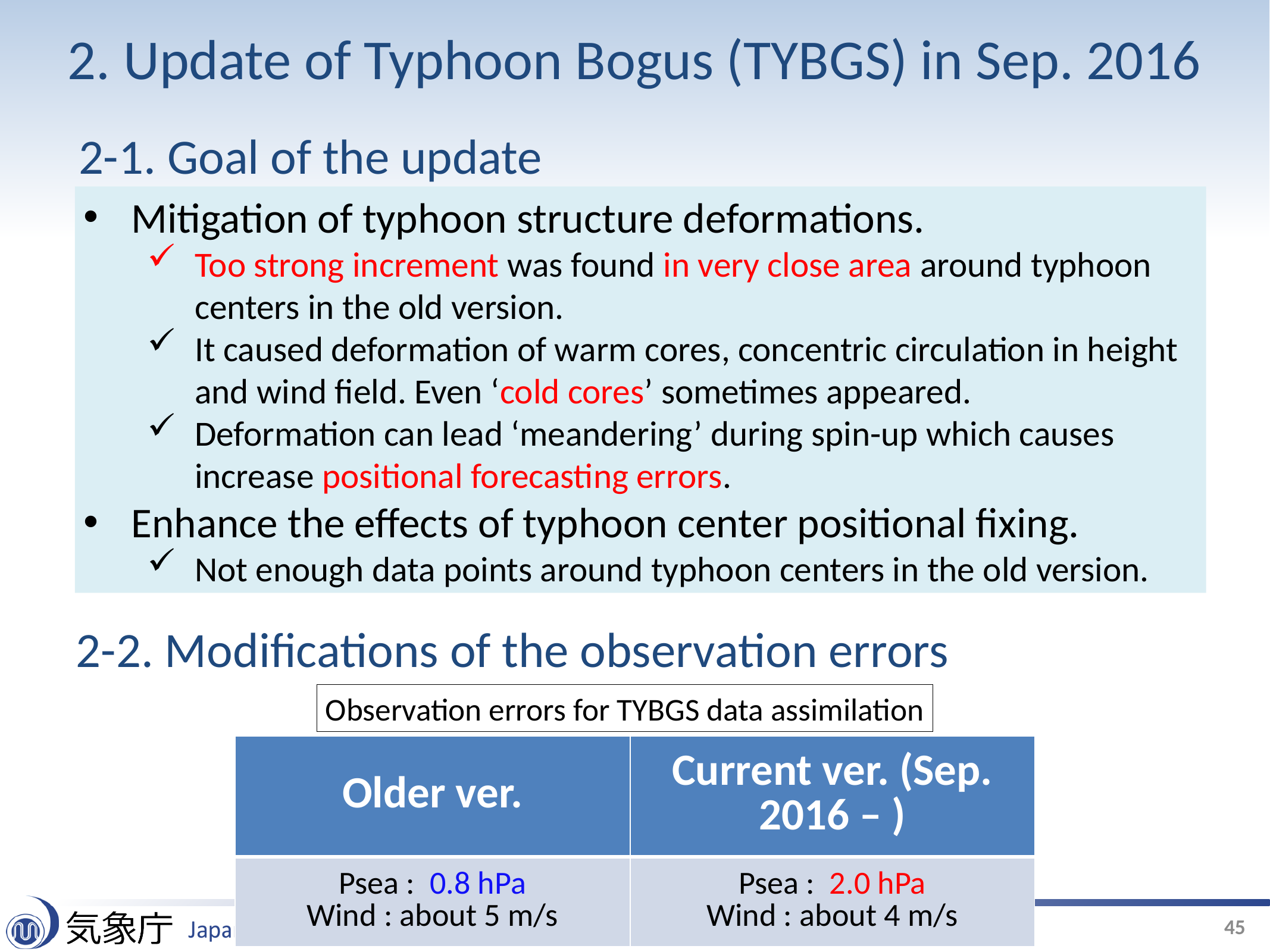

2. Update of Typhoon Bogus (TYBGS) in Sep. 2016
2-1. Goal of the update
Mitigation of typhoon structure deformations.
Too strong increment was found in very close area around typhoon centers in the old version.
It caused deformation of warm cores, concentric circulation in height and wind field. Even ‘cold cores’ sometimes appeared.
Deformation can lead ‘meandering’ during spin-up which causes increase positional forecasting errors.
Enhance the effects of typhoon center positional fixing.
Not enough data points around typhoon centers in the old version.
2-2. Modifications of the observation errors
Observation errors for TYBGS data assimilation
| Older ver. | Current ver. (Sep. 2016 – ) |
| --- | --- |
| Psea : 0.8 hPa Wind : about 5 m/s | Psea : 2.0 hPa Wind : about 4 m/s |
45